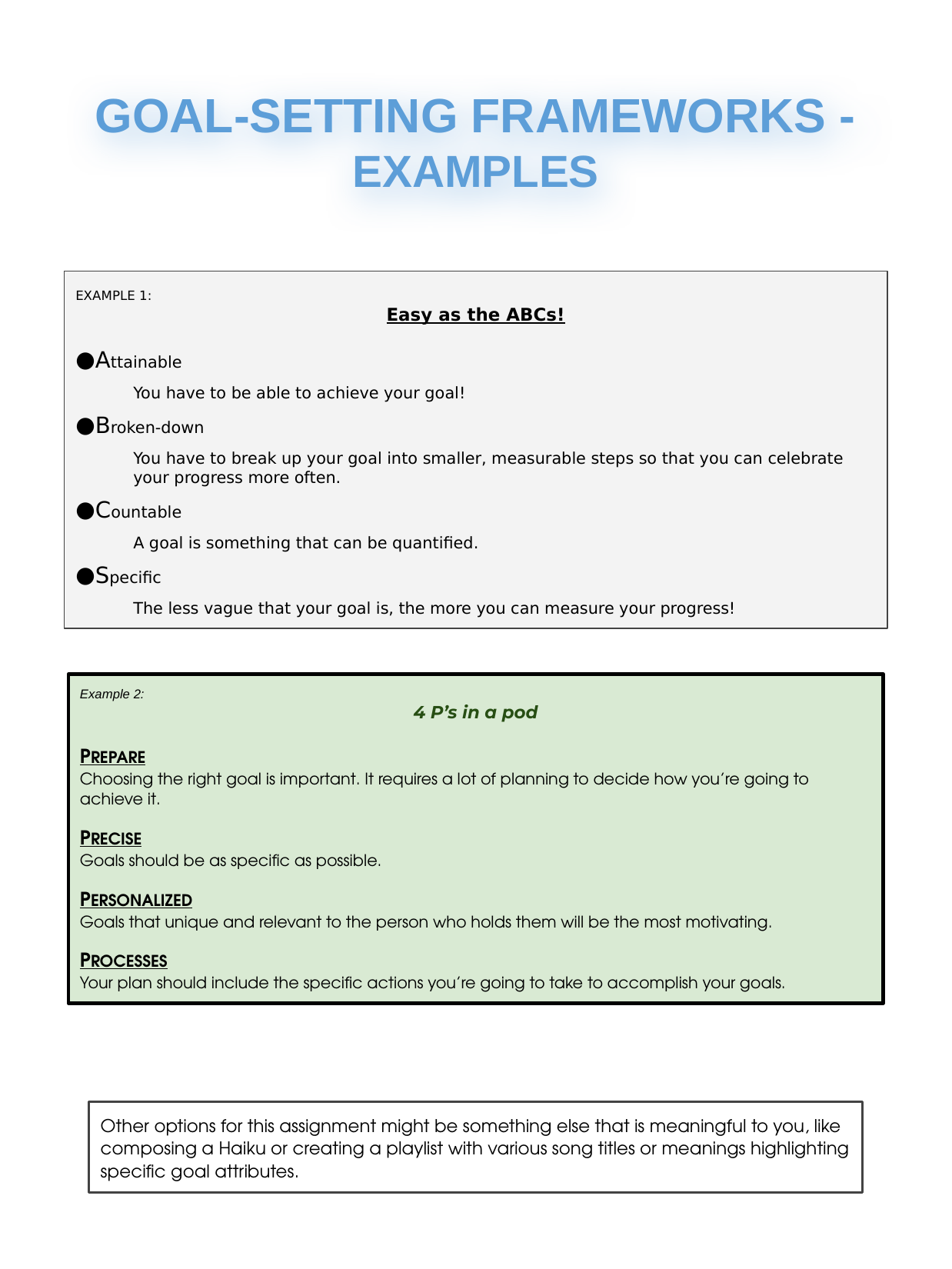

# GOAL-SETTING FRAMEWORKS - EXAMPLES
EXAMPLE 1:
Easy as the ABCs!

Attainable
You have to be able to achieve your goal!
Broken-down
You have to break up your goal into smaller, measurable steps so that you can celebrate your progress more often.
Countable
A goal is something that can be quantified.
Specific
The less vague that your goal is, the more you can measure your progress!
Example 2:
4 P’s in a pod

PREPARE
Choosing the right goal is important. It requires a lot of planning to decide how you’re going to achieve it.
PRECISE
Goals should be as specific as possible.
PERSONALIZED
Goals that unique and relevant to the person who holds them will be the most motivating.
PROCESSES
Your plan should include the specific actions you’re going to take to accomplish your goals.
Other options for this assignment might be something else that is meaningful to you, like composing a Haiku or creating a playlist with various song titles or meanings highlighting specific goal attributes.